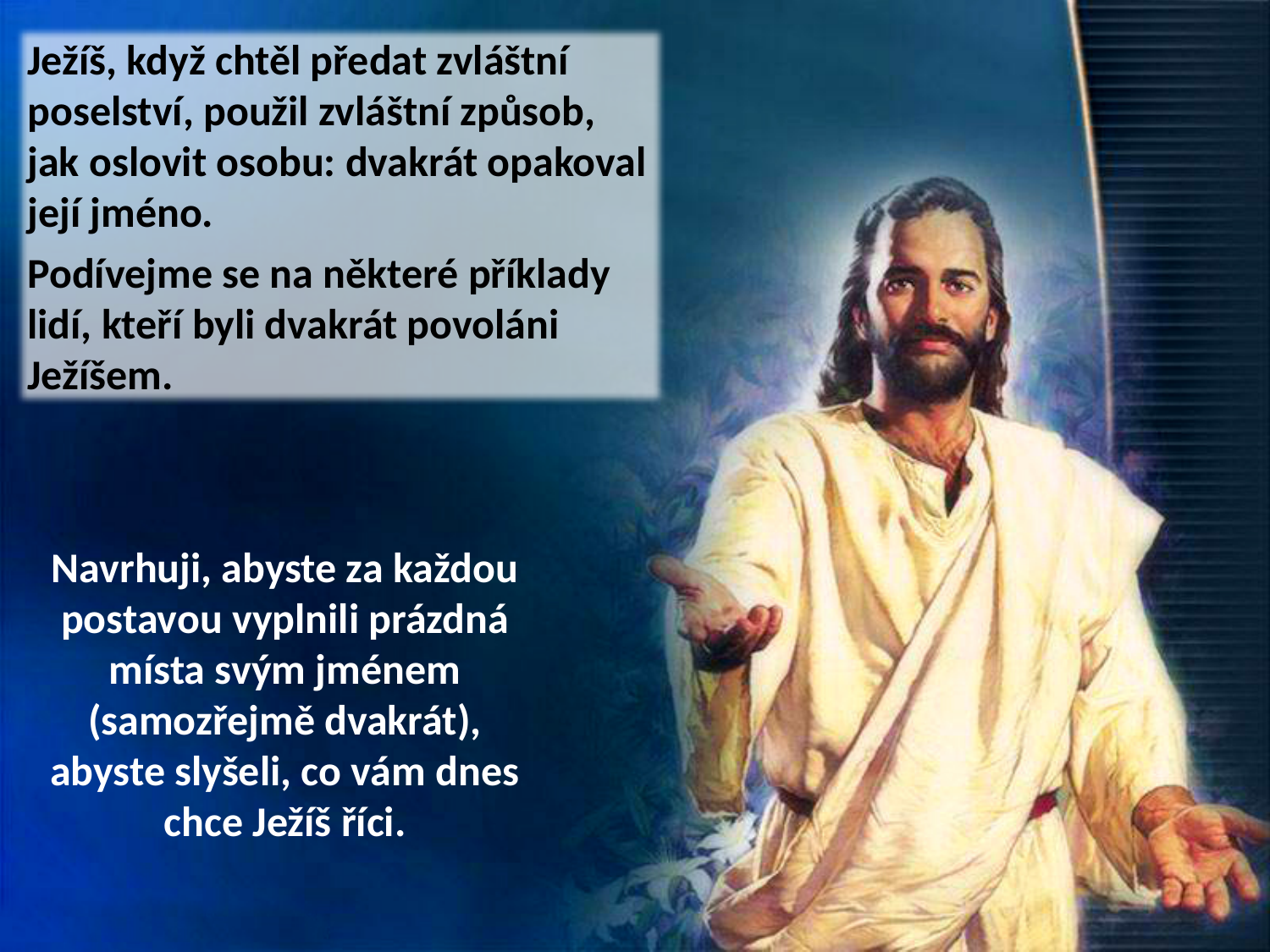

Ježíš, když chtěl předat zvláštní poselství, použil zvláštní způsob, jak oslovit osobu: dvakrát opakoval její jméno.
Podívejme se na některé příklady lidí, kteří byli dvakrát povoláni Ježíšem.
Navrhuji, abyste za každou postavou vyplnili prázdná místa svým jménem (samozřejmě dvakrát), abyste slyšeli, co vám dnes chce Ježíš říci.